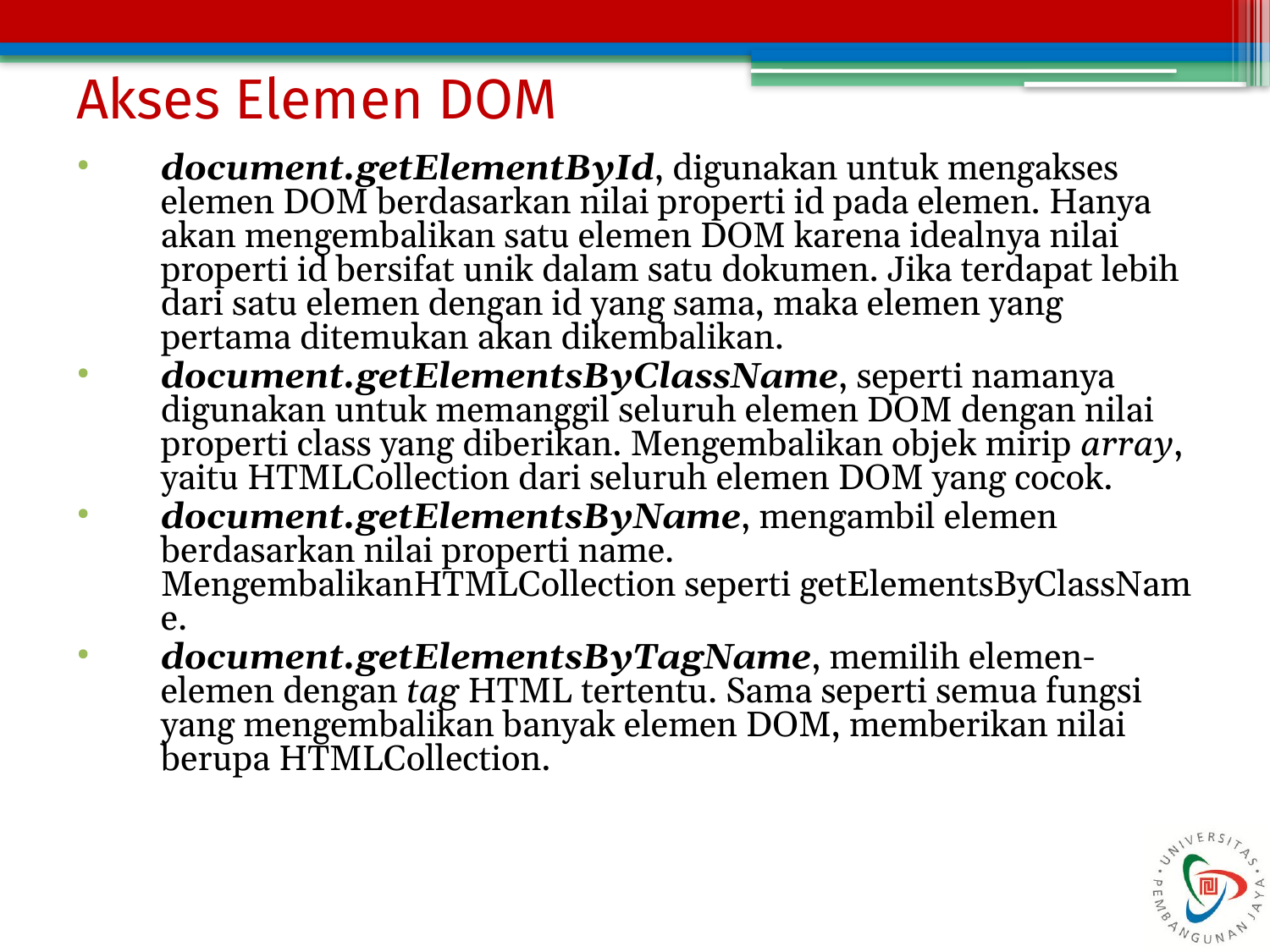

# Akses Elemen DOM
document.getElementById, digunakan untuk mengakses elemen DOM berdasarkan nilai properti id pada elemen. Hanya akan mengembalikan satu elemen DOM karena idealnya nilai properti id bersifat unik dalam satu dokumen. Jika terdapat lebih dari satu elemen dengan id yang sama, maka elemen yang pertama ditemukan akan dikembalikan.
document.getElementsByClassName, seperti namanya digunakan untuk memanggil seluruh elemen DOM dengan nilai properti class yang diberikan. Mengembalikan objek mirip array, yaitu HTMLCollection dari seluruh elemen DOM yang cocok.
document.getElementsByName, mengambil elemen berdasarkan nilai properti name. MengembalikanHTMLCollection seperti getElementsByClassName.
document.getElementsByTagName, memilih elemen-elemen dengan tag HTML tertentu. Sama seperti semua fungsi yang mengembalikan banyak elemen DOM, memberikan nilai berupa HTMLCollection.